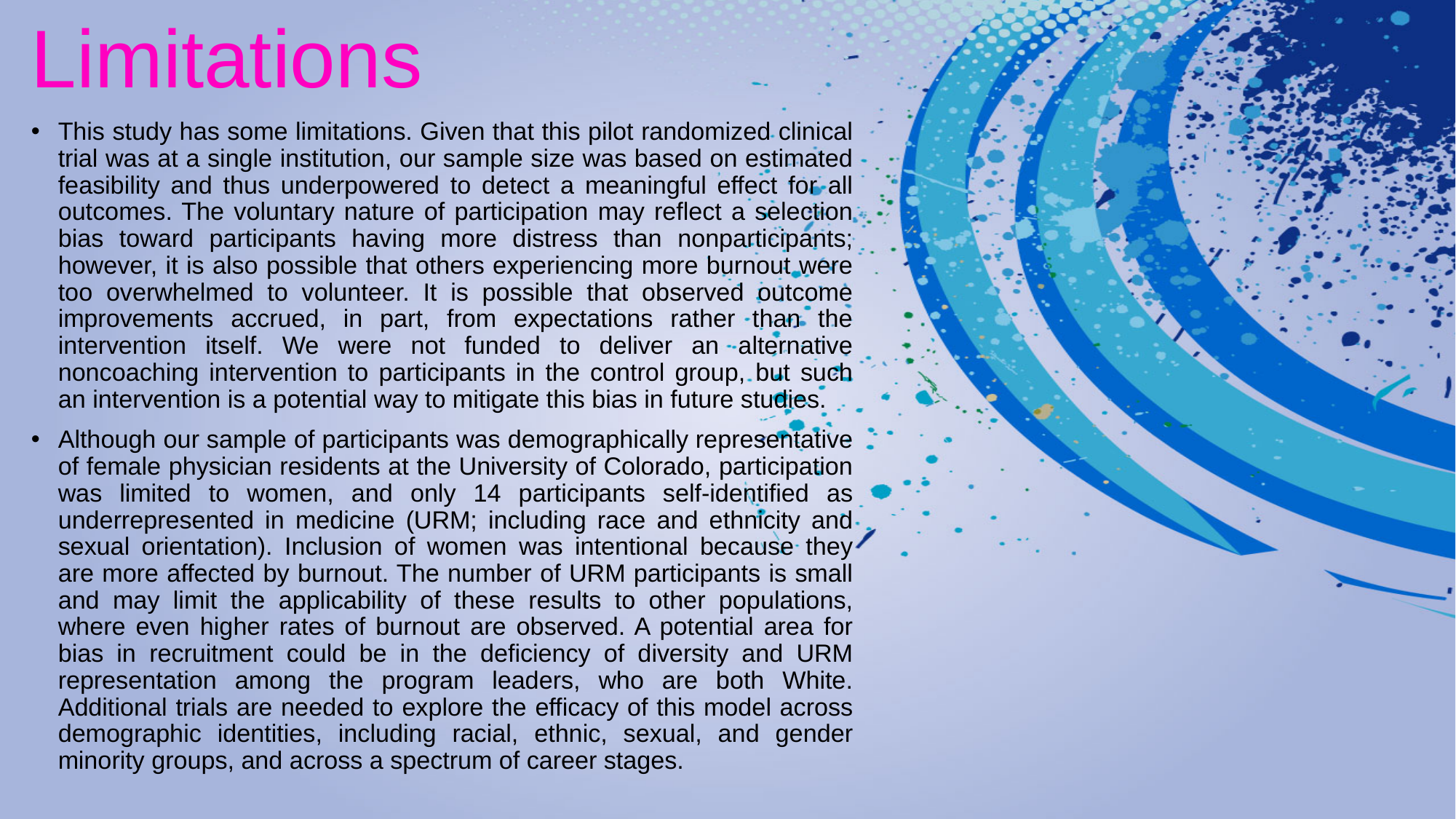

# Limitations
This study has some limitations. Given that this pilot randomized clinical trial was at a single institution, our sample size was based on estimated feasibility and thus underpowered to detect a meaningful effect for all outcomes. The voluntary nature of participation may reflect a selection bias toward participants having more distress than nonparticipants; however, it is also possible that others experiencing more burnout were too overwhelmed to volunteer. It is possible that observed outcome improvements accrued, in part, from expectations rather than the intervention itself. We were not funded to deliver an alternative noncoaching intervention to participants in the control group, but such an intervention is a potential way to mitigate this bias in future studies.
Although our sample of participants was demographically representative of female physician residents at the University of Colorado, participation was limited to women, and only 14 participants self-identified as underrepresented in medicine (URM; including race and ethnicity and sexual orientation). Inclusion of women was intentional because they are more affected by burnout. The number of URM participants is small and may limit the applicability of these results to other populations, where even higher rates of burnout are observed. A potential area for bias in recruitment could be in the deficiency of diversity and URM representation among the program leaders, who are both White. Additional trials are needed to explore the efficacy of this model across demographic identities, including racial, ethnic, sexual, and gender minority groups, and across a spectrum of career stages.